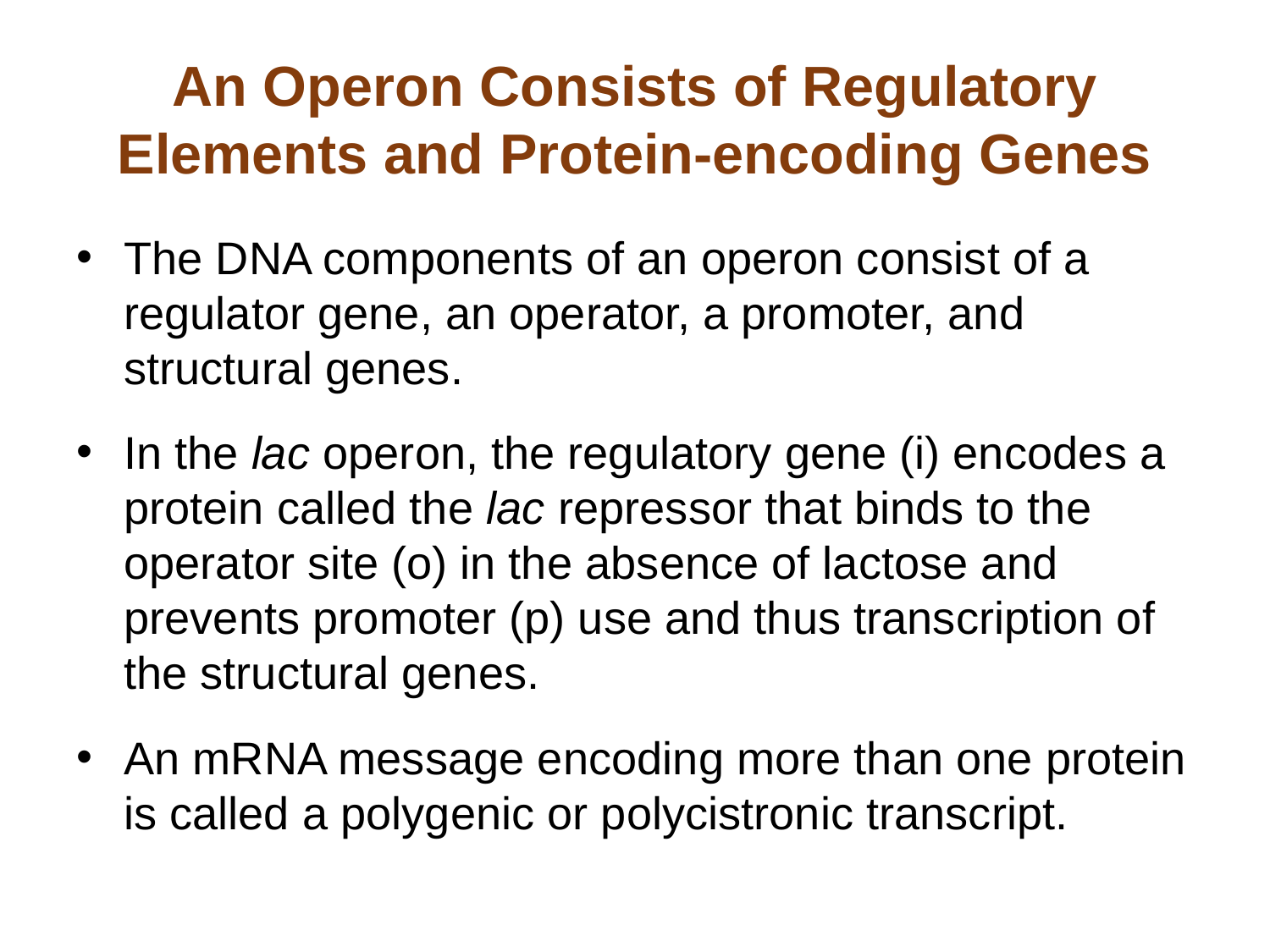

# An Operon Consists of Regulatory Elements and Protein-encoding Genes
The DNA components of an operon consist of a regulator gene, an operator, a promoter, and structural genes.
In the lac operon, the regulatory gene (i) encodes a protein called the lac repressor that binds to the operator site (o) in the absence of lactose and prevents promoter (p) use and thus transcription of the structural genes.
An mRNA message encoding more than one protein is called a polygenic or polycistronic transcript.